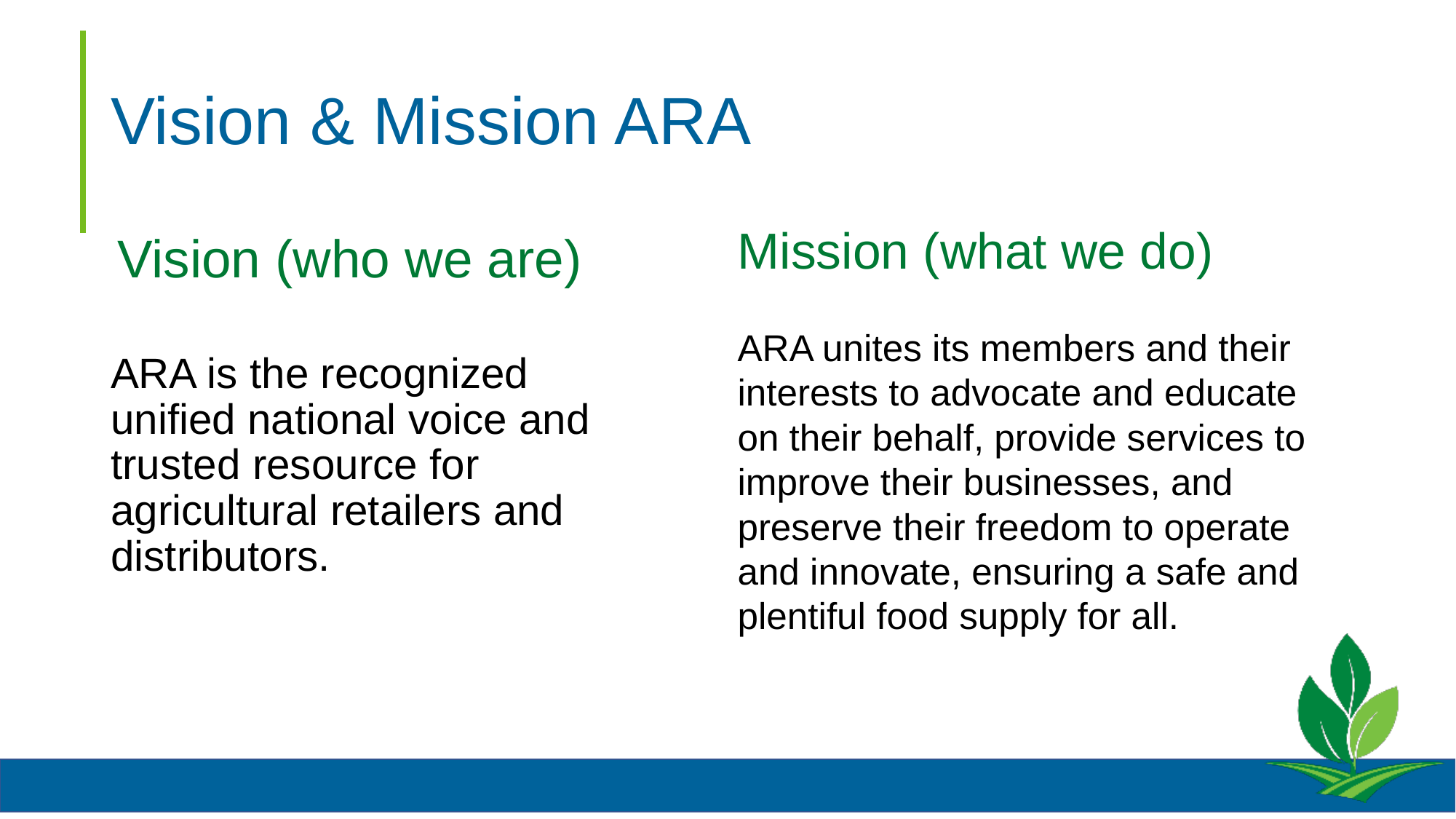

# Vision & Mission ARA
Vision (who we are)

ARA is the recognized unified national voice and trusted resource for agricultural retailers and distributors.
Mission (what we do)

ARA unites its members and their interests to advocate and educate on their behalf, provide services to improve their businesses, and preserve their freedom to operate and innovate, ensuring a safe and plentiful food supply for all.